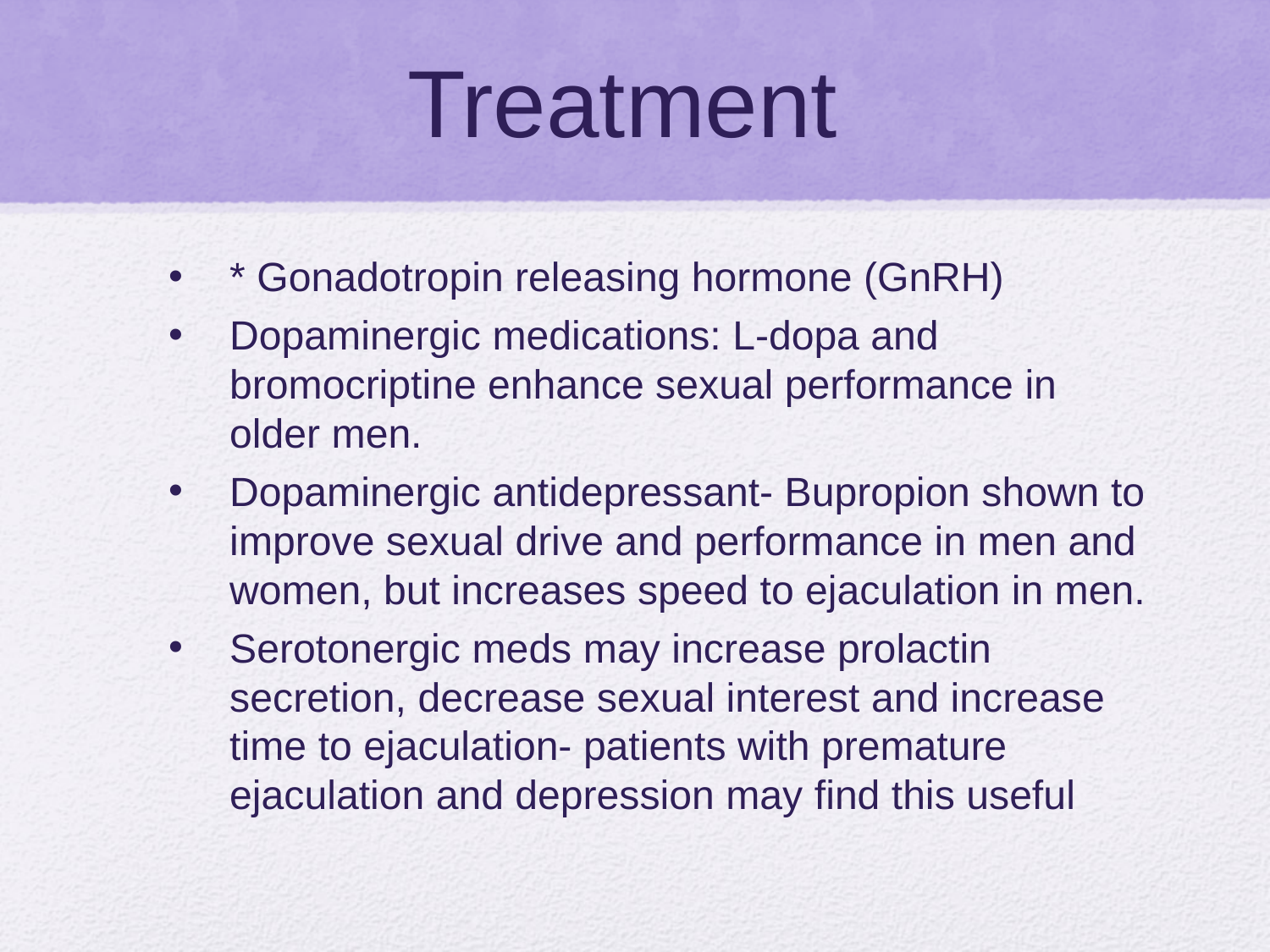

# Treatment
* Gonadotropin releasing hormone (GnRH)
Dopaminergic medications: L-dopa and bromocriptine enhance sexual performance in older men.
Dopaminergic antidepressant- Bupropion shown to improve sexual drive and performance in men and women, but increases speed to ejaculation in men.
Serotonergic meds may increase prolactin secretion, decrease sexual interest and increase time to ejaculation- patients with premature ejaculation and depression may find this useful